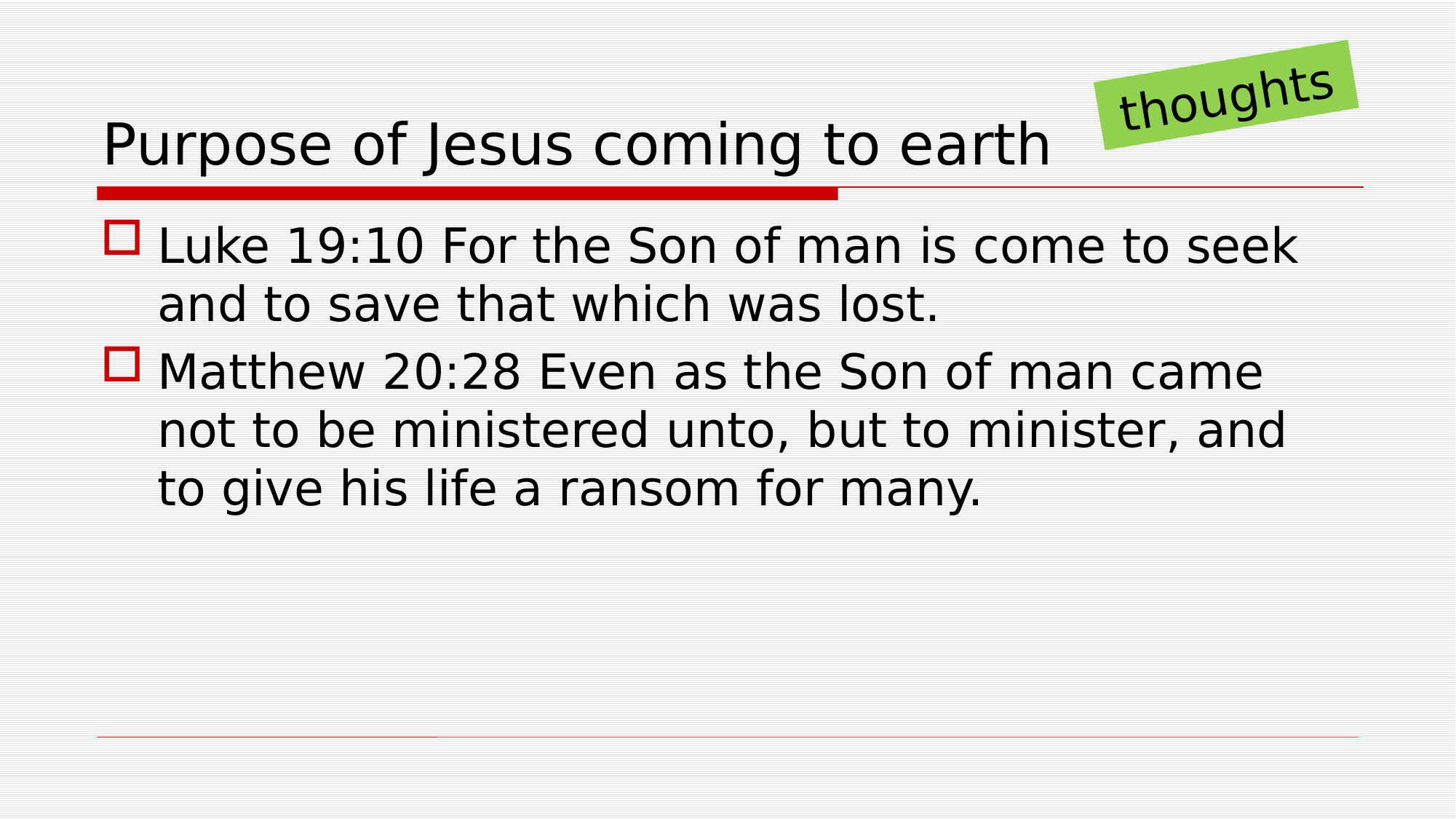

# Purpose of Jesus coming to earth
thoughts
Luke 19:10 For the Son of man is come to seek and to save that which was lost.
Matthew 20:28 Even as the Son of man came not to be ministered unto, but to minister, and to give his life a ransom for many.